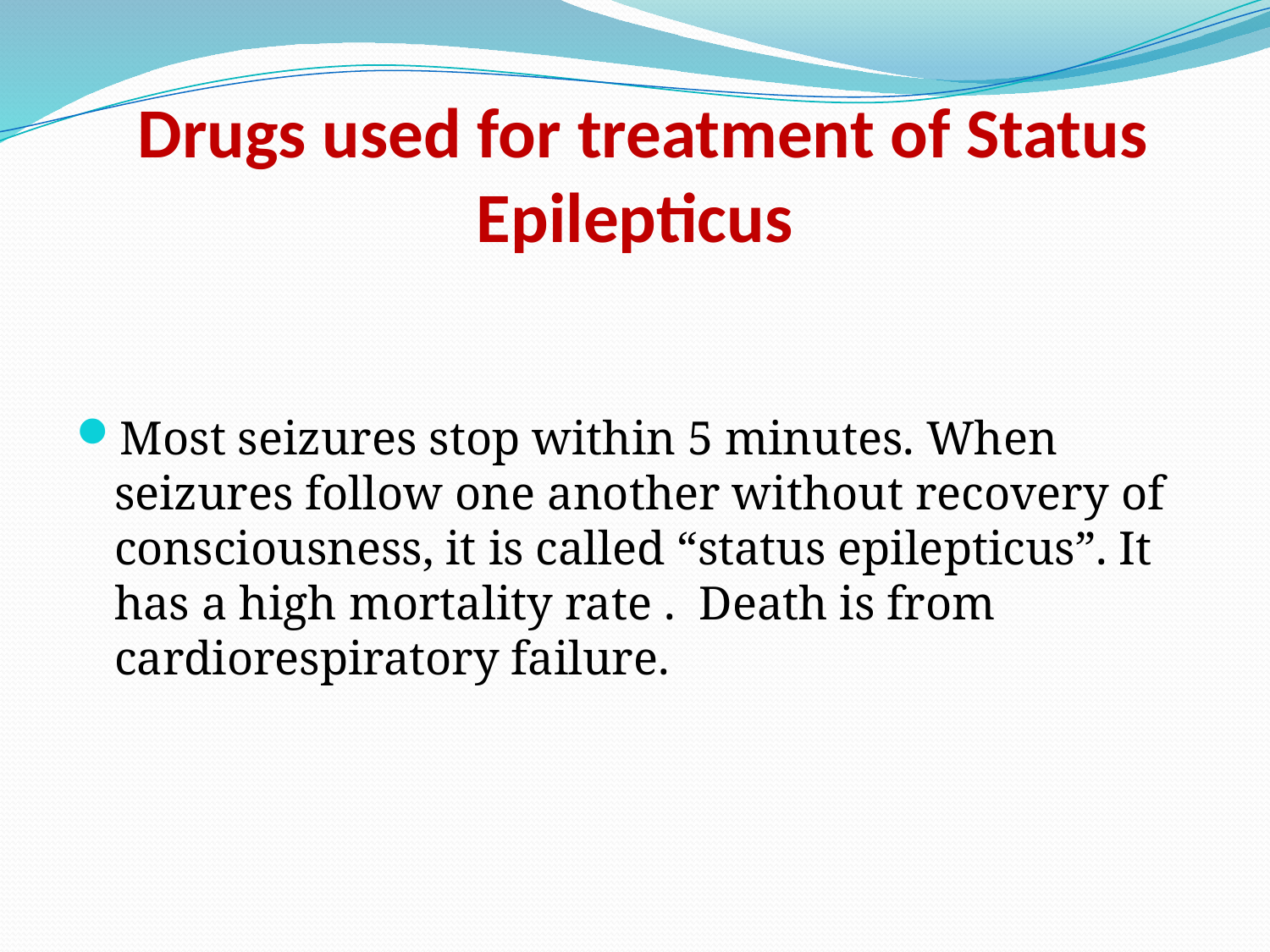

# Drugs used for treatment of Status Epilepticus

Most seizures stop within 5 minutes. When seizures follow one another without recovery of consciousness, it is called “status epilepticus”. It has a high mortality rate .  Death is from cardiorespiratory failure.